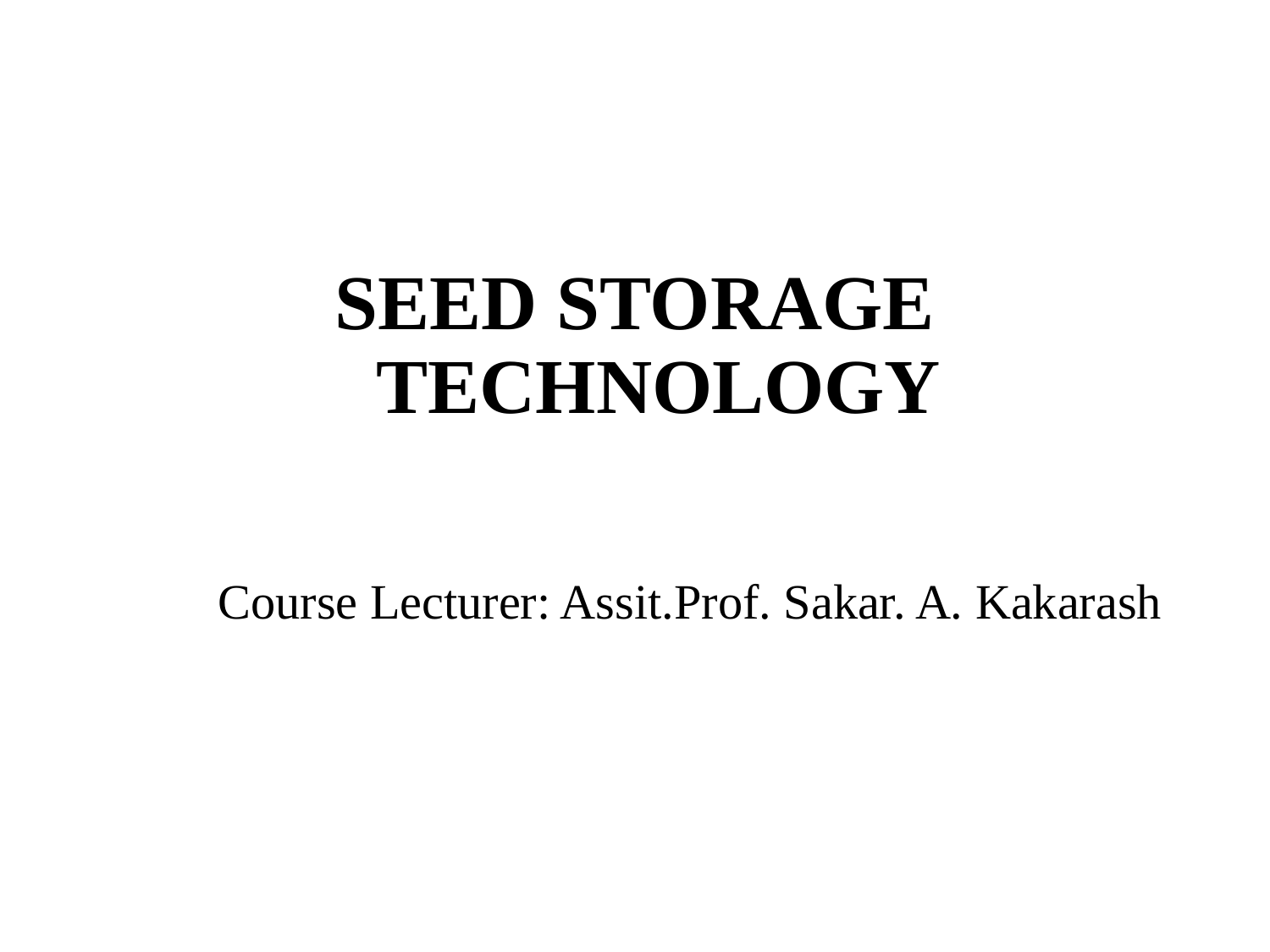

#
SEED STORAGE TECHNOLOGY

Course Lecturer: Assit.Prof. Sakar. A. Kakarash